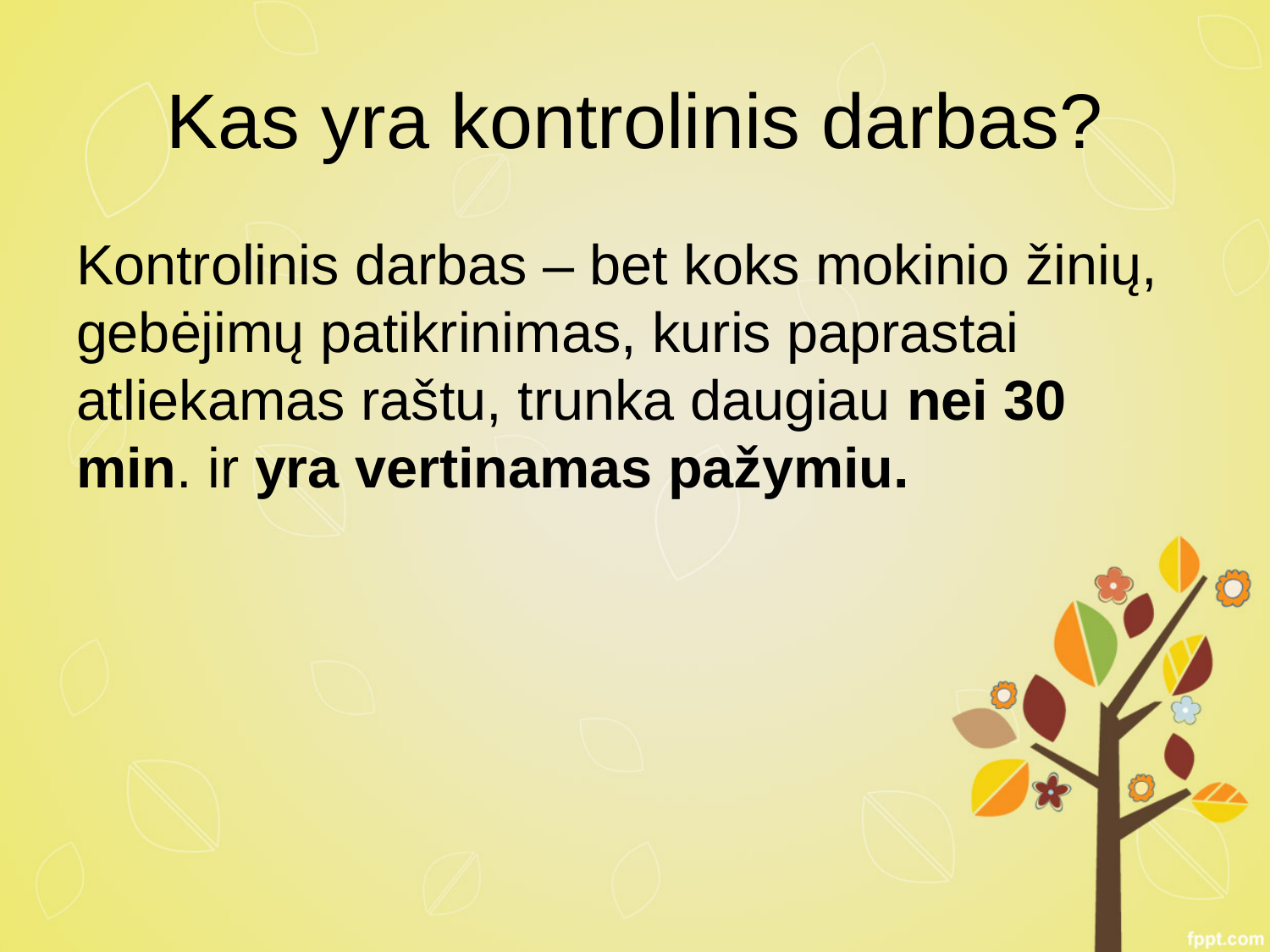

# Kas yra kontrolinis darbas?
Kontrolinis darbas – bet koks mokinio žinių, gebėjimų patikrinimas, kuris paprastai atliekamas raštu, trunka daugiau nei 30 min. ir yra vertinamas pažymiu.